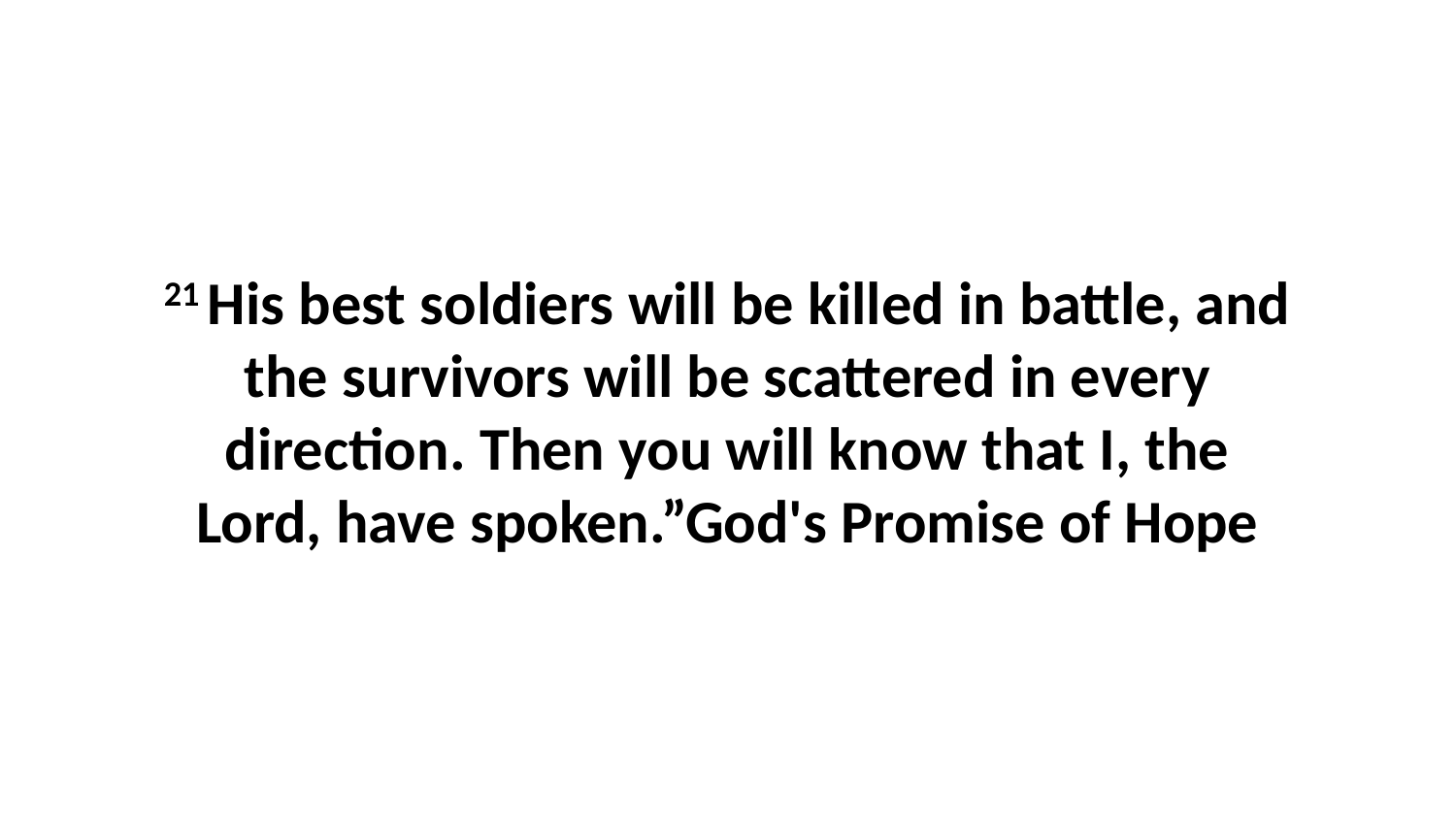

21 His best soldiers will be killed in battle, and the survivors will be scattered in every direction. Then you will know that I, the Lord, have spoken.”God's Promise of Hope